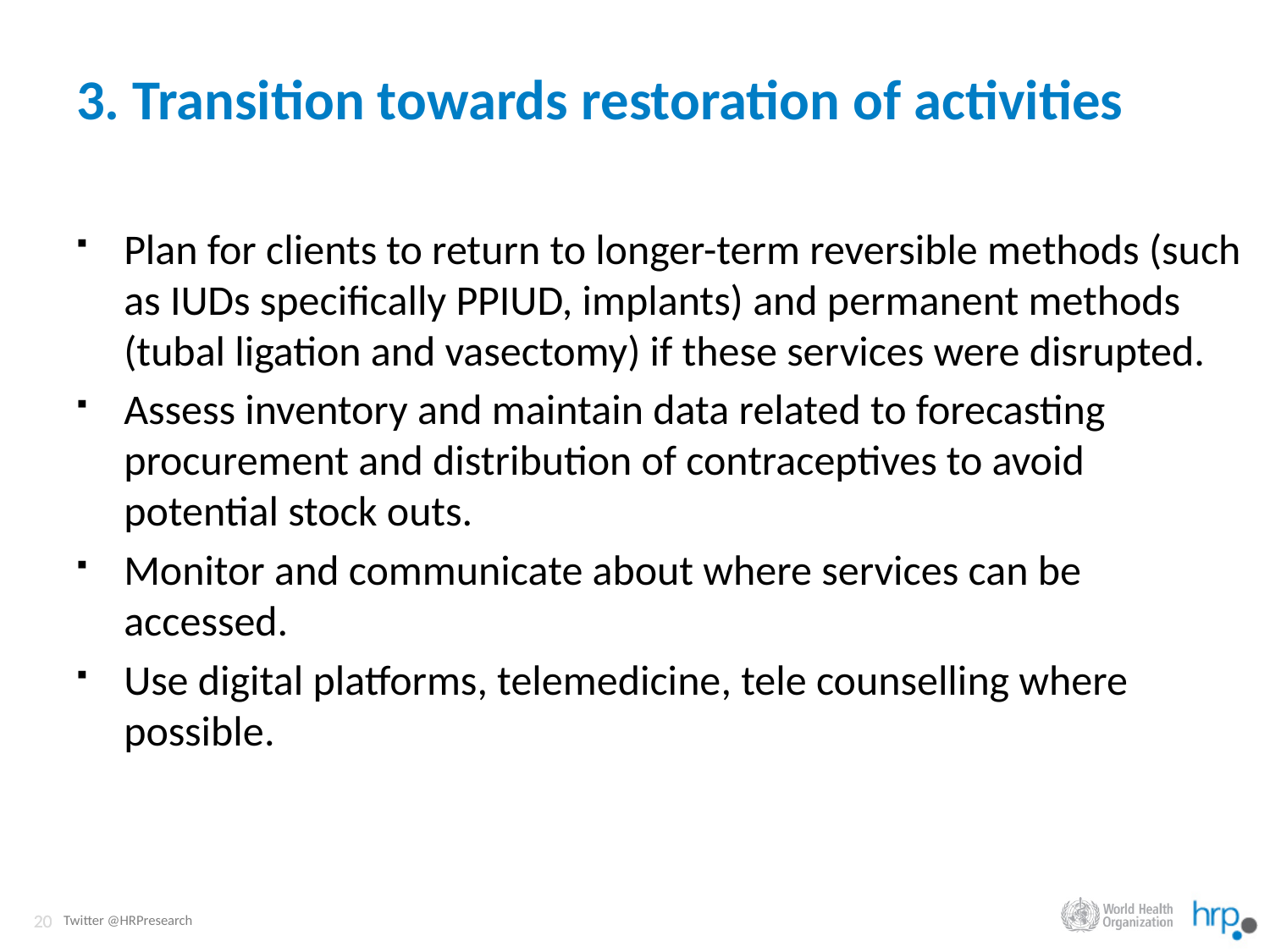

# 3. Transition towards restoration of activities

Plan for clients to return to longer-term reversible methods (such as IUDs specifically PPIUD, implants) and permanent methods (tubal ligation and vasectomy) if these services were disrupted.
Assess inventory and maintain data related to forecasting procurement and distribution of contraceptives to avoid potential stock outs.
Monitor and communicate about where services can be accessed.
Use digital platforms, telemedicine, tele counselling where possible.